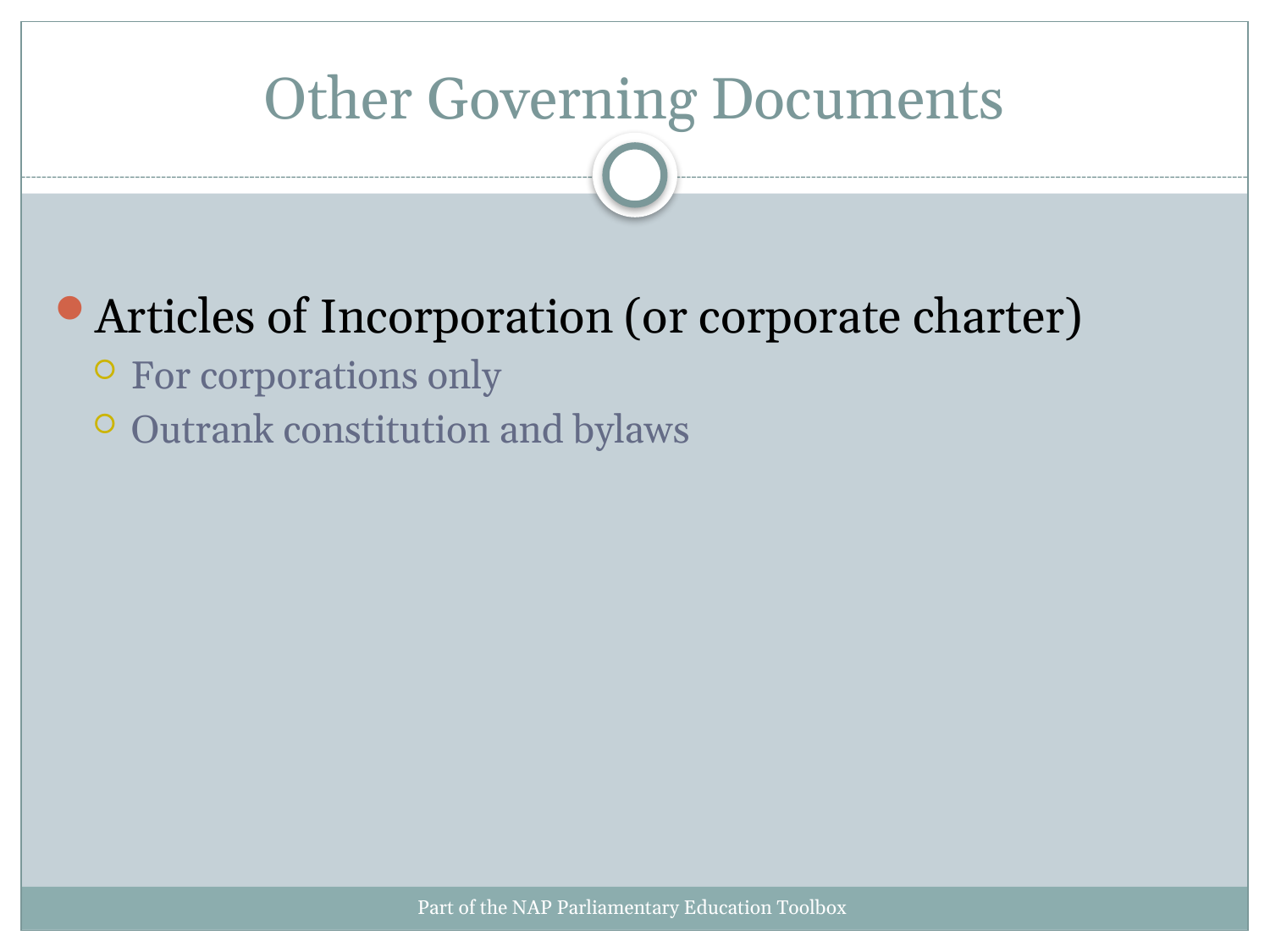

# Other Governing Documents

Articles of Incorporation (or corporate charter)
For corporations only
Outrank constitution and bylaws

Part of the NAP Parliamentary Education Toolbox